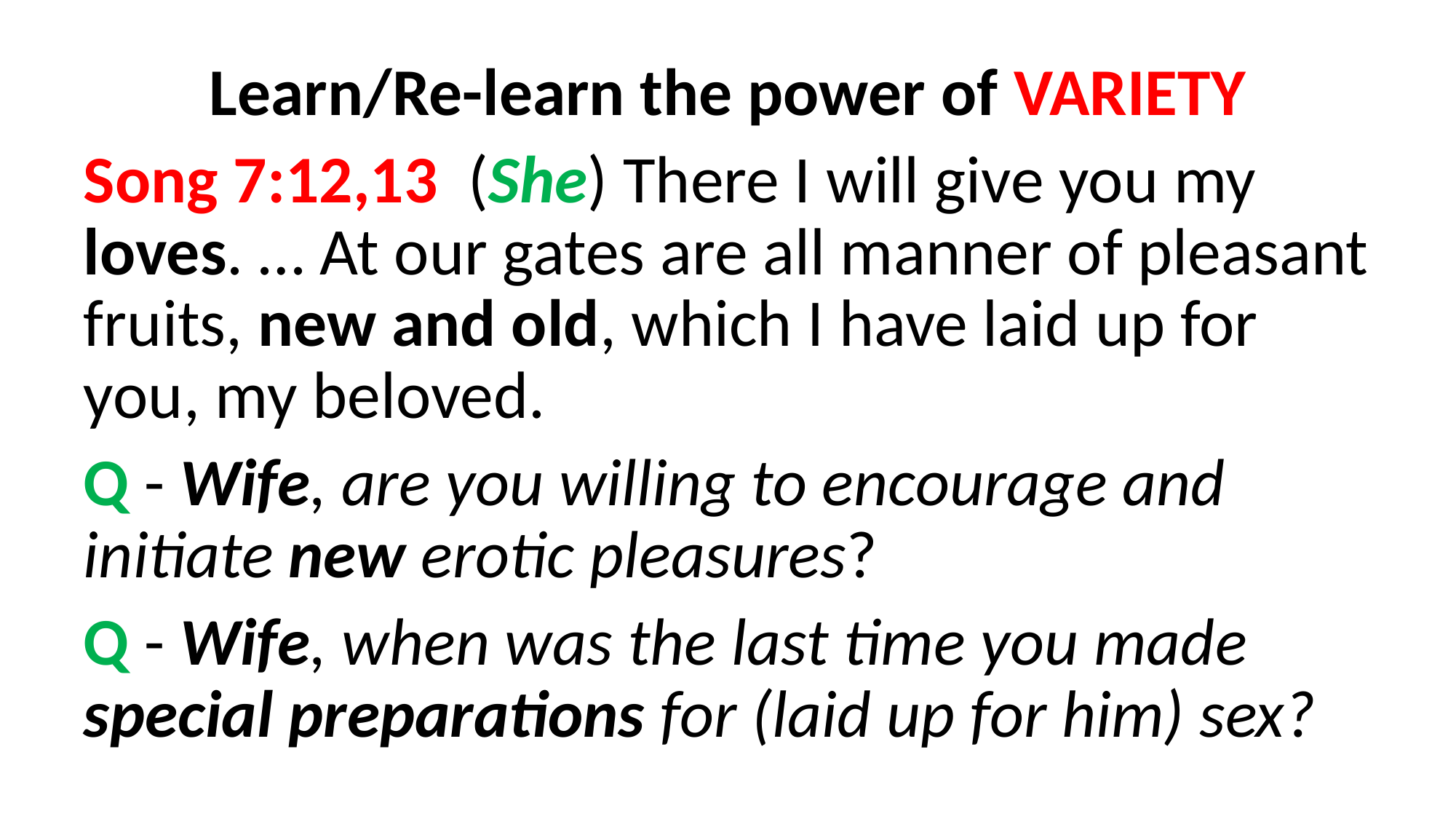

Learn/Re-learn the power of VARIETY
Song 7:12,13  (She) There I will give you my loves. … At our gates are all manner of pleasant fruits, new and old, which I have laid up for you, my beloved.
Q - Wife, are you willing to encourage and 	initiate new erotic pleasures?
Q - Wife, when was the last time you made 	special preparations for (laid up for him) sex?